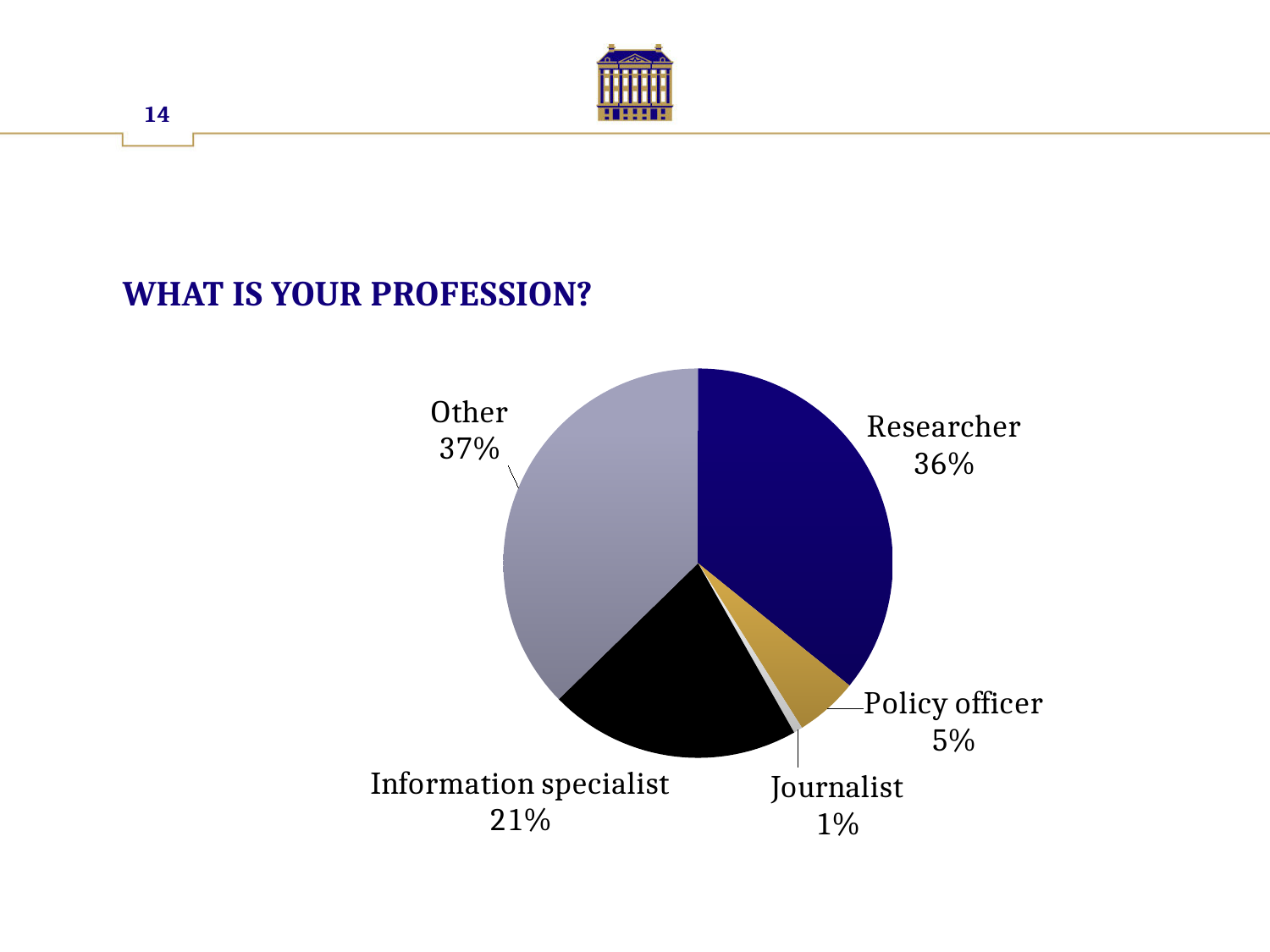

14
# WHAT IS YOUR PROFESSION?

### Chart

| Category |  |
|---|---|
| Researcher | 35.82089552238806 |
| Policy officer | 5.223880597014925 |
| Journalist | 0.7462686567164178 |
| Information specialist | 20.89552238805969 |
| Other | 37.31343283582091 |